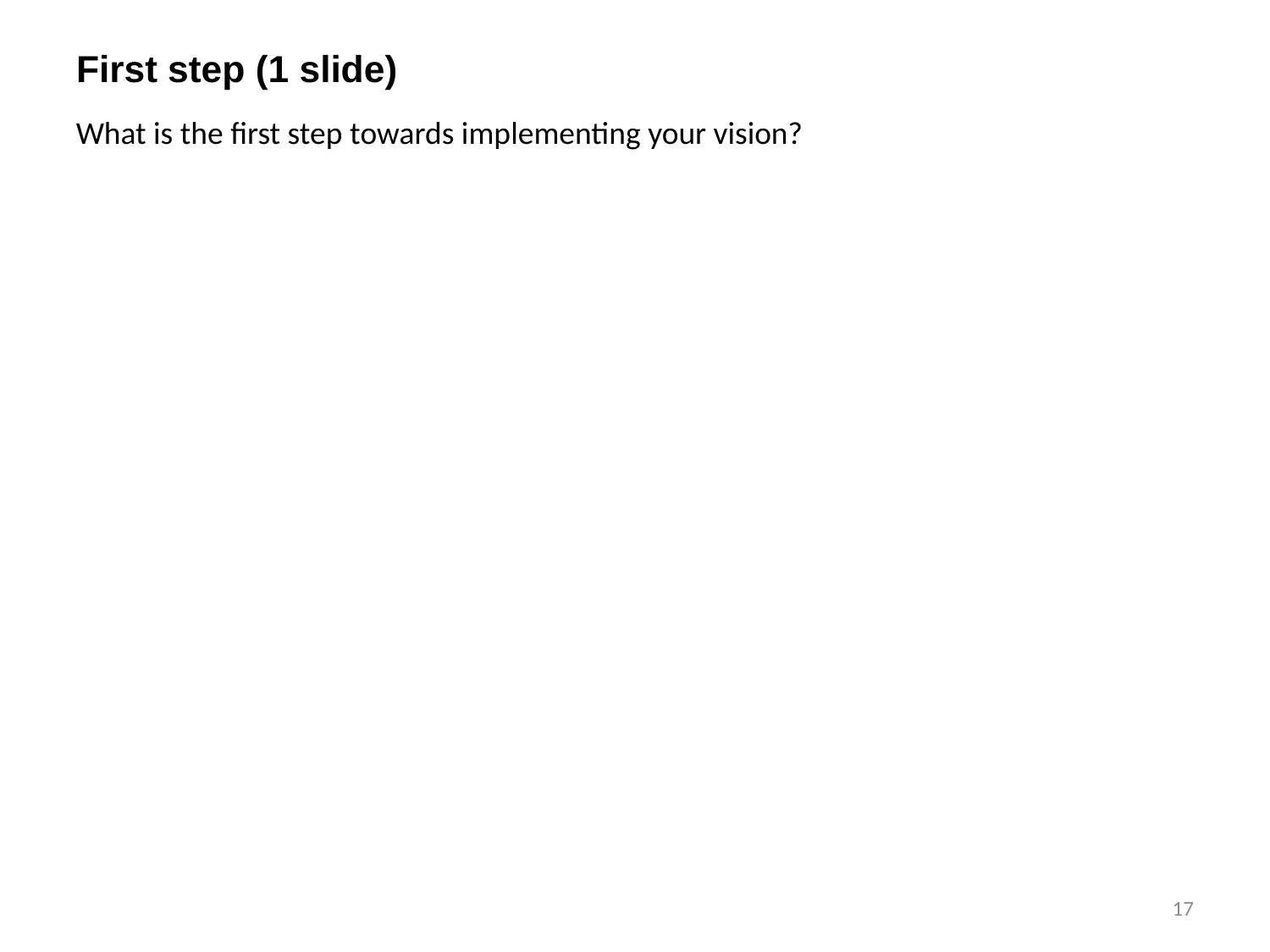

# First step (1 slide)
What is the first step towards implementing your vision?
17